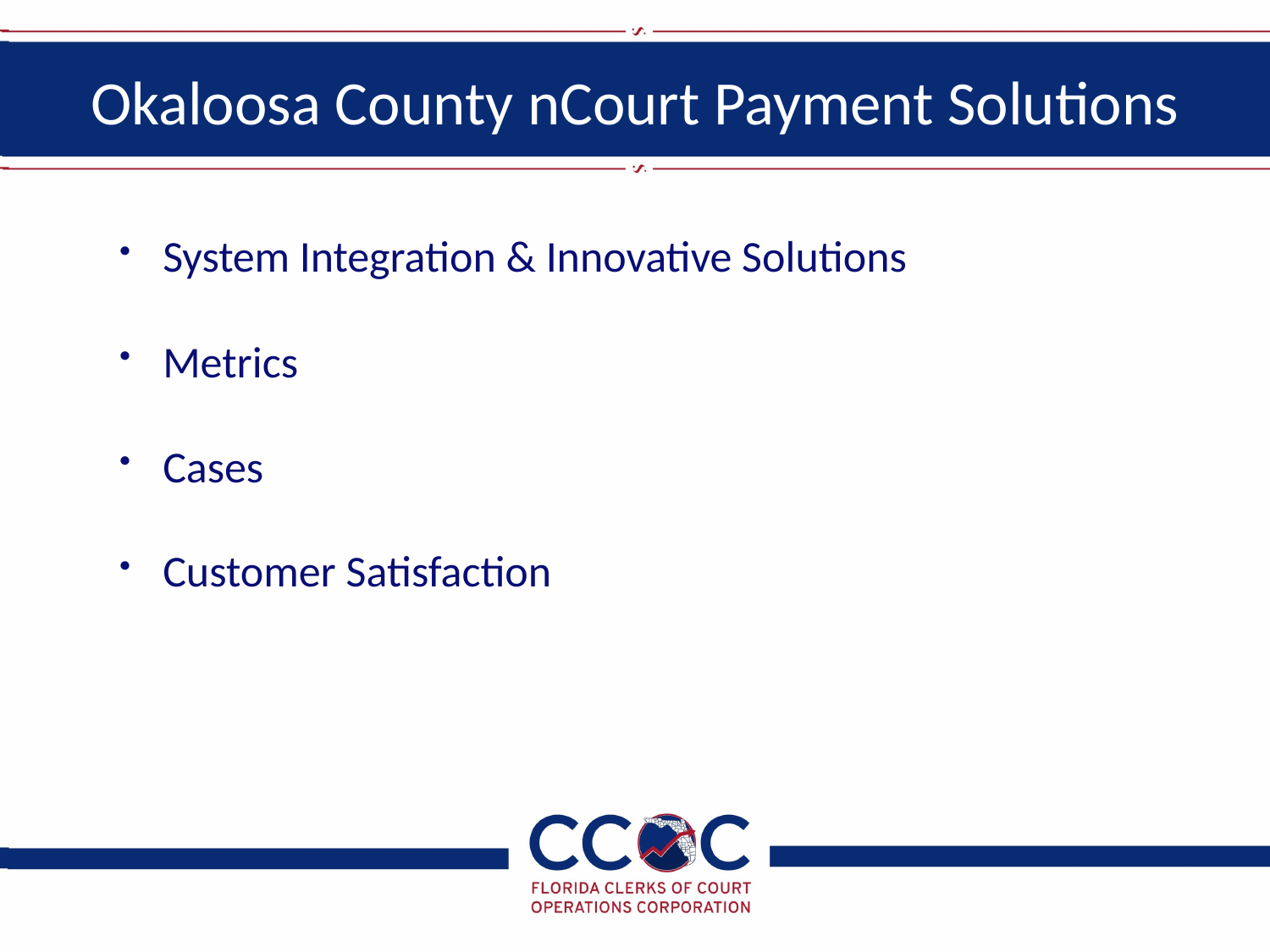

# Okaloosa County nCourt Payment Solutions
System Integration & Innovative Solutions
Metrics
Cases
Customer Satisfaction